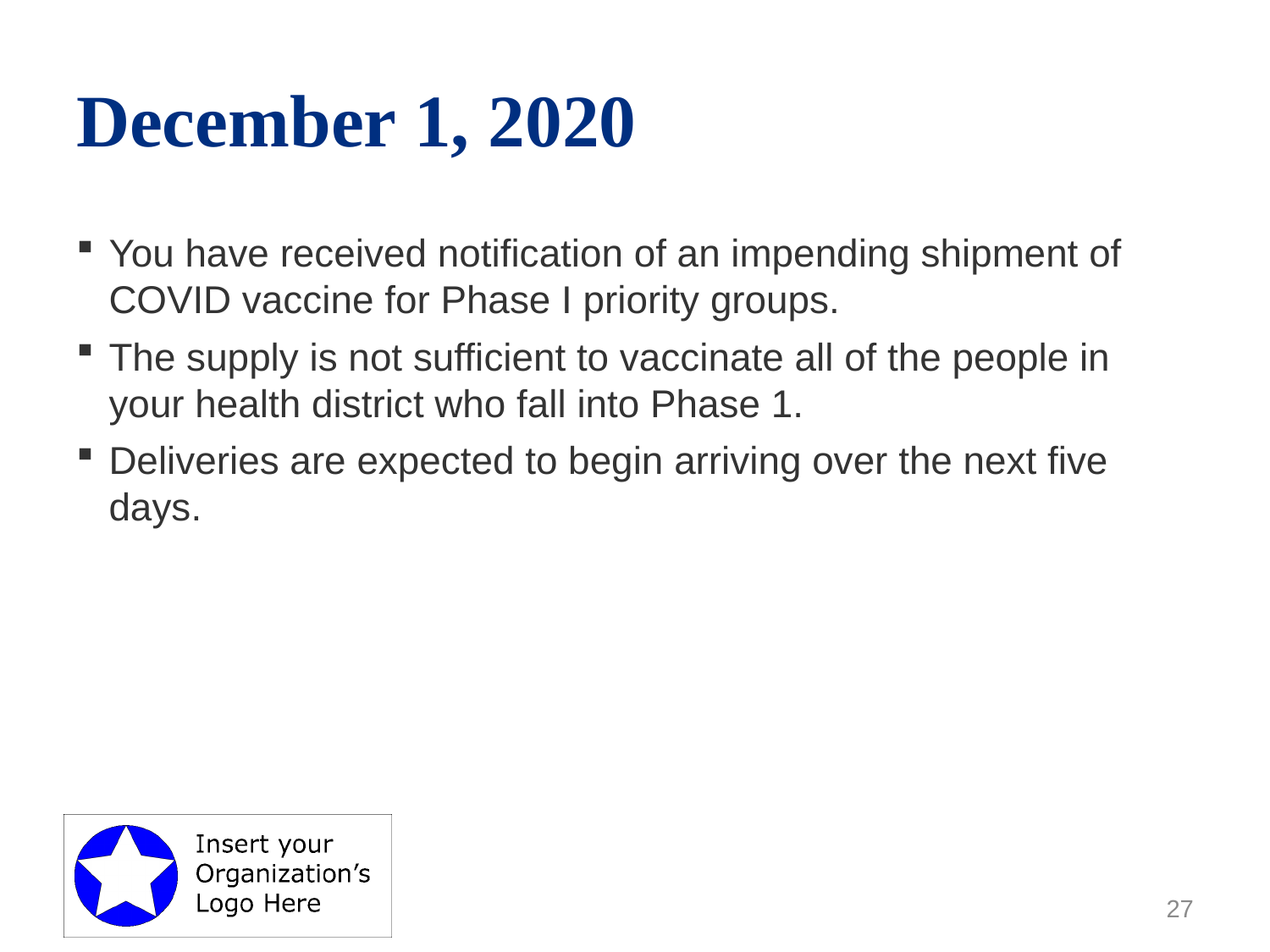

# December 1, 2020
You have received notification of an impending shipment of COVID vaccine for Phase I priority groups.
The supply is not sufficient to vaccinate all of the people in your health district who fall into Phase 1.
Deliveries are expected to begin arriving over the next five days.

27